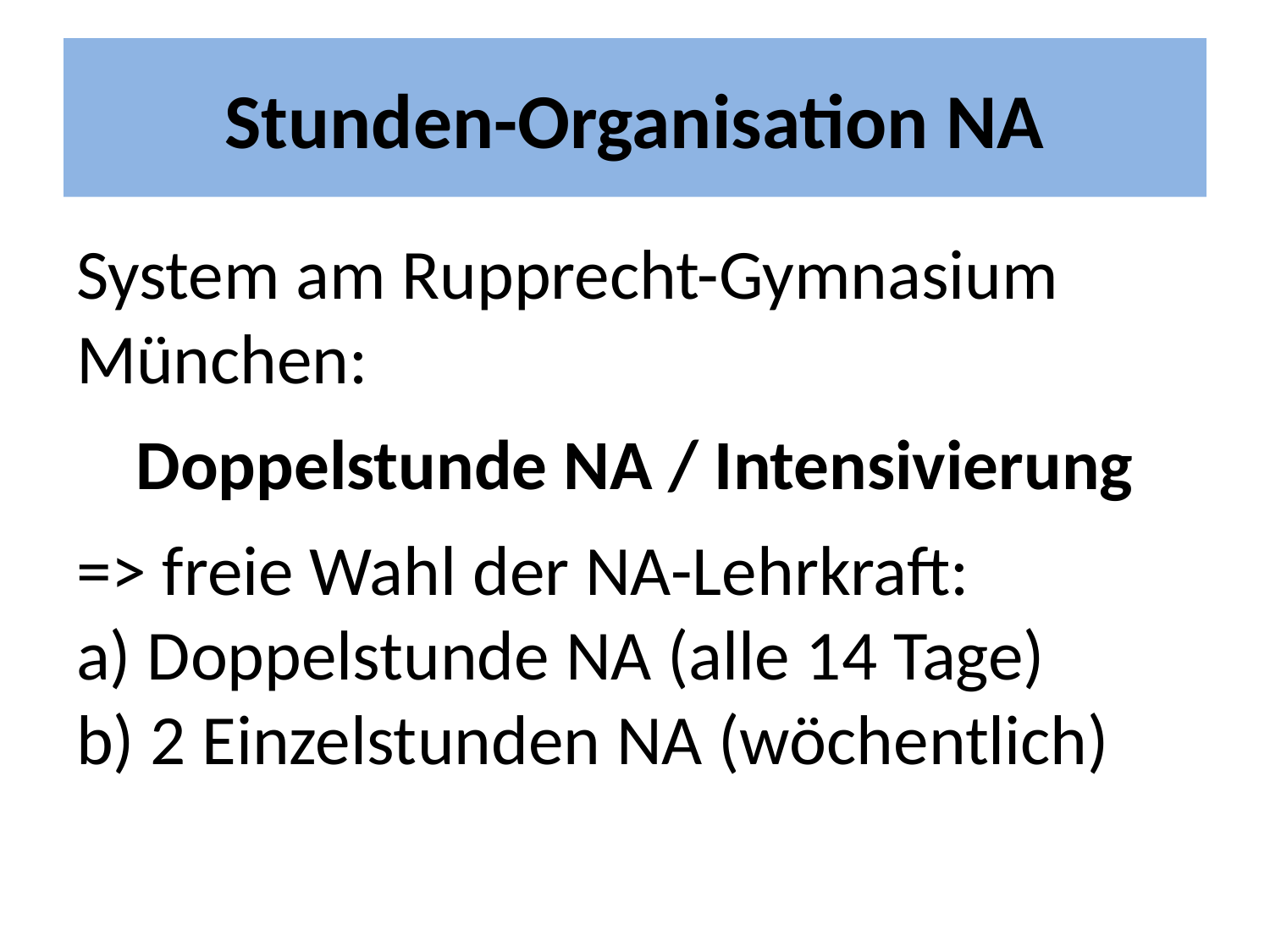

# Stunden-Organisation NA
System am Rupprecht-Gymnasium München:
Doppelstunde NA / Intensivierung
=> freie Wahl der NA-Lehrkraft:
a) Doppelstunde NA (alle 14 Tage)
b) 2 Einzelstunden NA (wöchentlich)